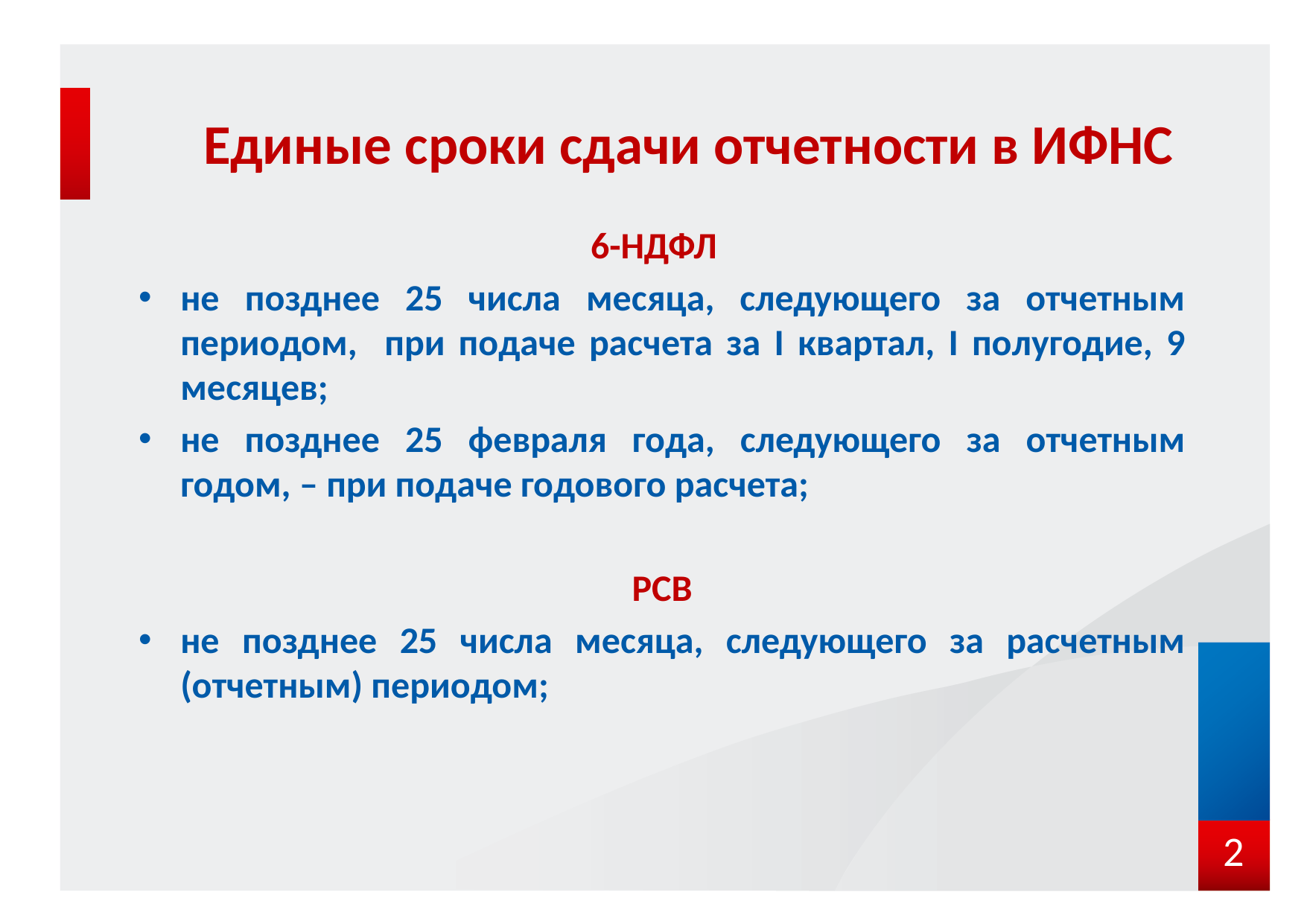

# Единые сроки сдачи отчетности в ИФНС
6-НДФЛ
не позднее 25 числа месяца, следующего за отчетным периодом,  при подаче расчета за I квартал, I полугодие, 9 месяцев;
не позднее 25 февраля года, следующего за отчетным годом, – при подаче годового расчета;

РСВ
не позднее 25 числа месяца, следующего за расчетным (отчетным) периодом;

2